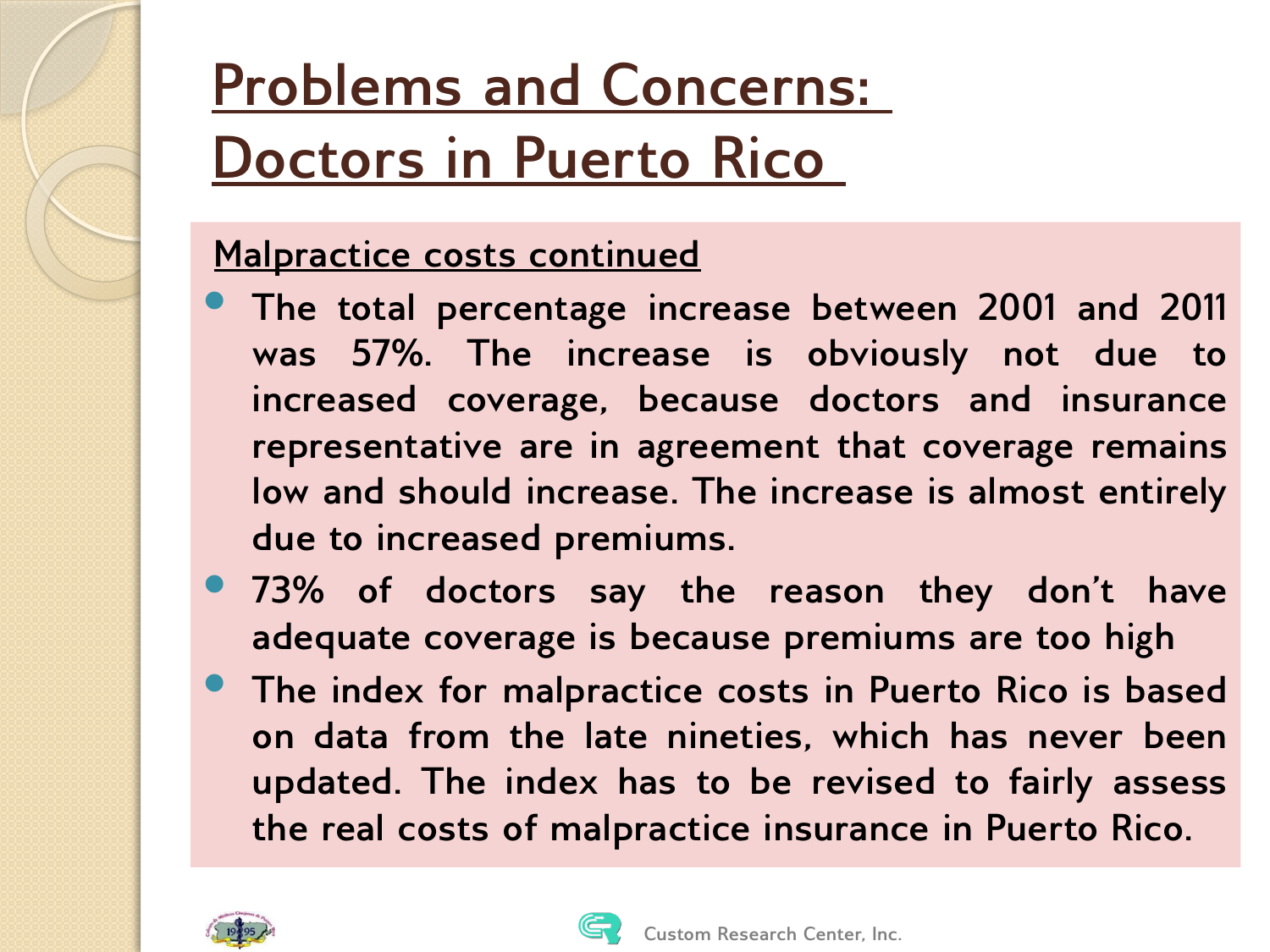

# Problems and Concerns: Doctors in Puerto Rico
Malpractice costs continued
The total percentage increase between 2001 and 2011 was 57%. The increase is obviously not due to increased coverage, because doctors and insurance representative are in agreement that coverage remains low and should increase. The increase is almost entirely due to increased premiums.
73% of doctors say the reason they don’t have adequate coverage is because premiums are too high
The index for malpractice costs in Puerto Rico is based on data from the late nineties, which has never been updated. The index has to be revised to fairly assess the real costs of malpractice insurance in Puerto Rico.